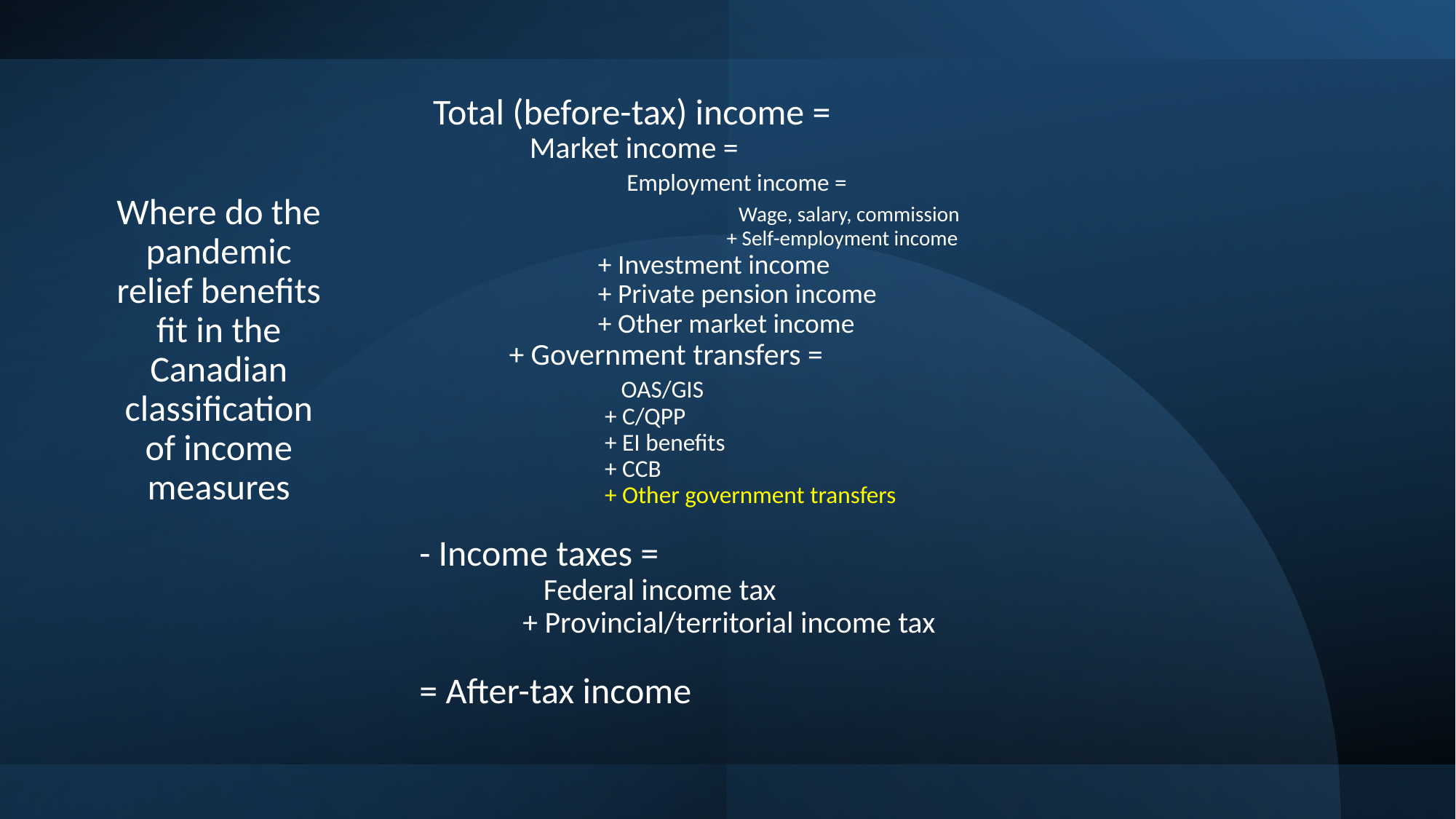

Where do the pandemic relief benefits fit in the Canadian classification of income measures

# Total (before-tax) income = Market income = Employment income = Wage, salary, commission + Self-employment income + Investment income + Private pension income + Other market income + Government transfers = OAS/GIS + C/QPP + EI benefits + CCB + Other government transfers - Income taxes = Federal income tax + Provincial/territorial income tax = After-tax income